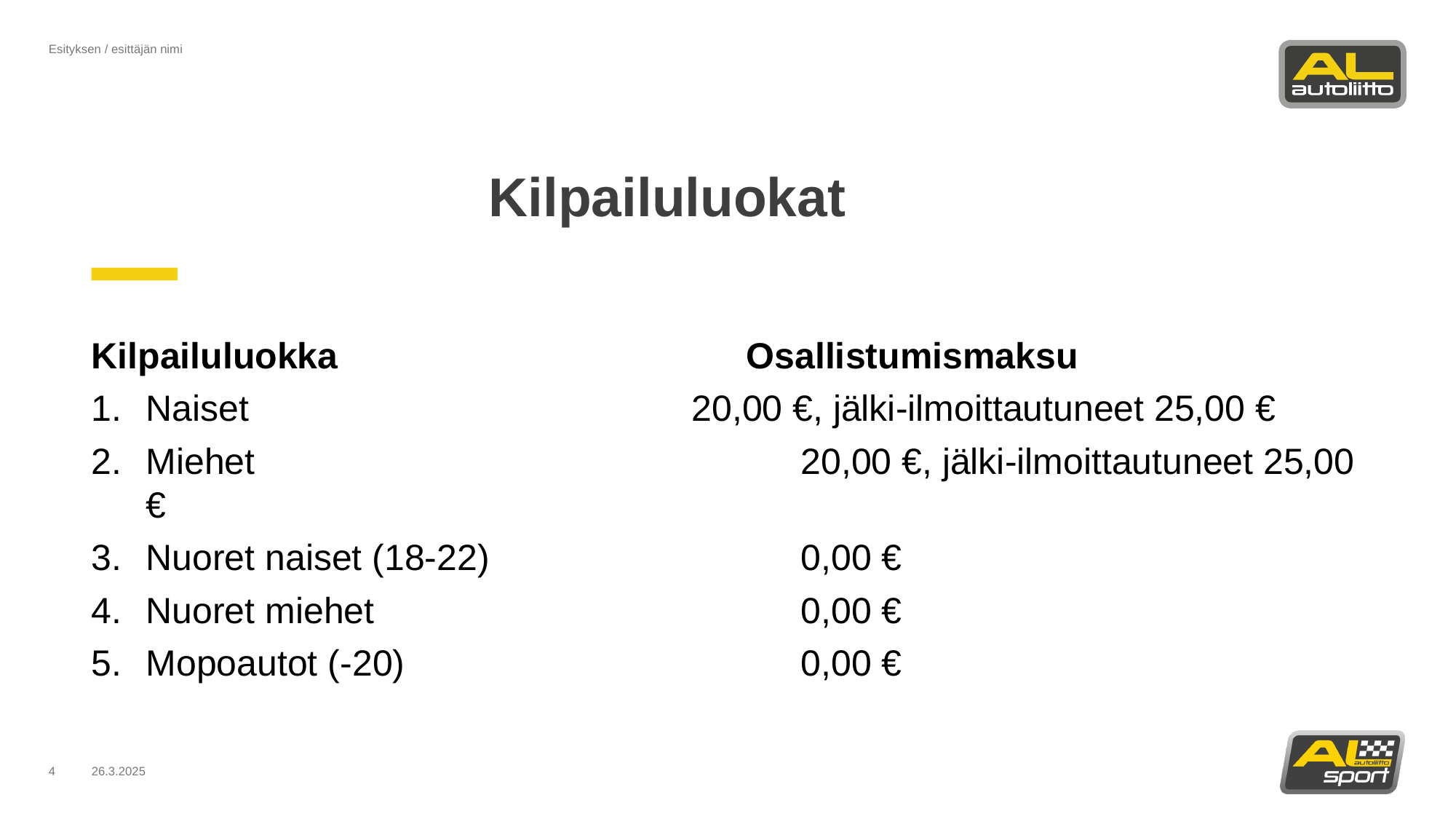

Esityksen / esittäjän nimi
# Kilpailuluokat
Kilpailuluokka				Osallistumismaksu
Naiset					20,00 €, jälki-ilmoittautuneet 25,00 €
Miehet					20,00 €, jälki-ilmoittautuneet 25,00 €
Nuoret naiset (18-22)			0,00 €
Nuoret miehet				0,00 €
Mopoautot (-20)				0,00 €

4
26.3.2025